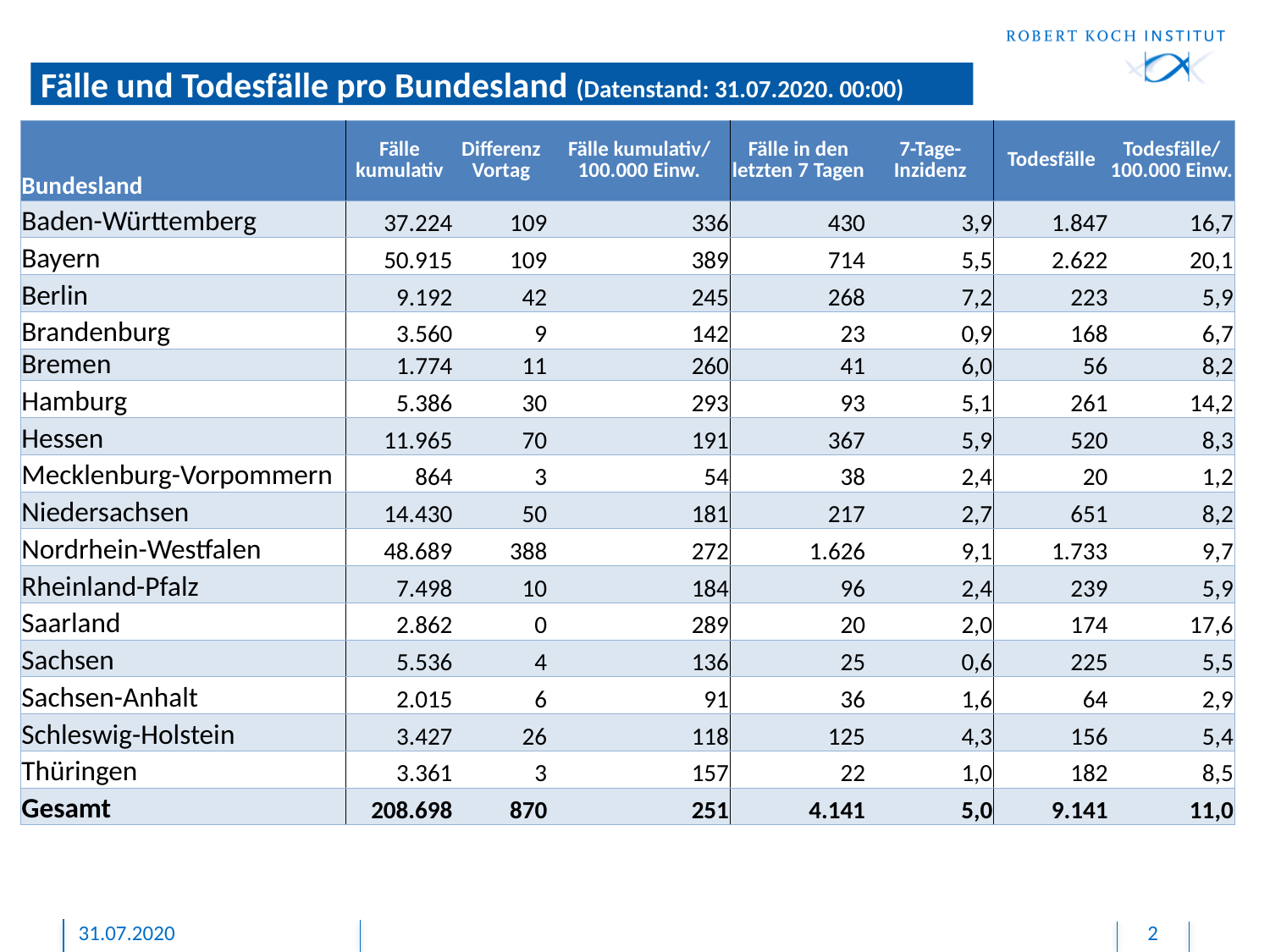

Fälle und Todesfälle pro Bundesland (Datenstand: 31.07.2020. 00:00)
| Bundesland | Fälle kumulativ | Differenz Vortag | Fälle kumulativ/ 100.000 Einw. | Fälle in den letzten 7 Tagen | 7-Tage-Inzidenz | Todesfälle | Todesfälle/ 100.000 Einw. |
| --- | --- | --- | --- | --- | --- | --- | --- |
| Baden-Württemberg | 37.224 | 109 | 336 | 430 | 3,9 | 1.847 | 16,7 |
| Bayern | 50.915 | 109 | 389 | 714 | 5,5 | 2.622 | 20,1 |
| Berlin | 9.192 | 42 | 245 | 268 | 7,2 | 223 | 5,9 |
| Brandenburg | 3.560 | 9 | 142 | 23 | 0,9 | 168 | 6,7 |
| Bremen | 1.774 | 11 | 260 | 41 | 6,0 | 56 | 8,2 |
| Hamburg | 5.386 | 30 | 293 | 93 | 5,1 | 261 | 14,2 |
| Hessen | 11.965 | 70 | 191 | 367 | 5,9 | 520 | 8,3 |
| Mecklenburg-Vorpommern | 864 | 3 | 54 | 38 | 2,4 | 20 | 1,2 |
| Niedersachsen | 14.430 | 50 | 181 | 217 | 2,7 | 651 | 8,2 |
| Nordrhein-Westfalen | 48.689 | 388 | 272 | 1.626 | 9,1 | 1.733 | 9,7 |
| Rheinland-Pfalz | 7.498 | 10 | 184 | 96 | 2,4 | 239 | 5,9 |
| Saarland | 2.862 | 0 | 289 | 20 | 2,0 | 174 | 17,6 |
| Sachsen | 5.536 | 4 | 136 | 25 | 0,6 | 225 | 5,5 |
| Sachsen-Anhalt | 2.015 | 6 | 91 | 36 | 1,6 | 64 | 2,9 |
| Schleswig-Holstein | 3.427 | 26 | 118 | 125 | 4,3 | 156 | 5,4 |
| Thüringen | 3.361 | 3 | 157 | 22 | 1,0 | 182 | 8,5 |
| Gesamt | 208.698 | 870 | 251 | 4.141 | 5,0 | 9.141 | 11,0 |
31.07.2020

2